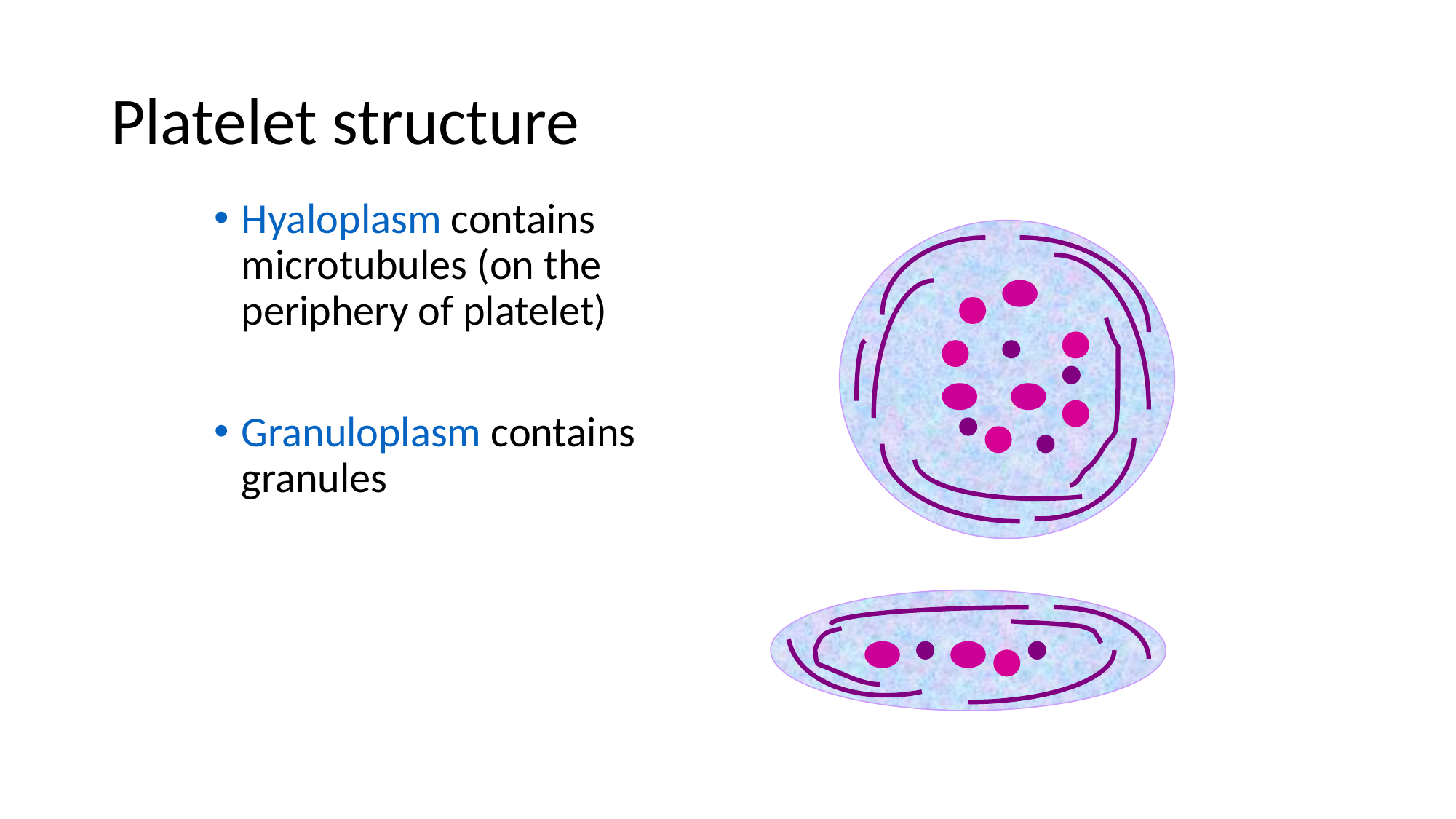

# Platelet structure
Hyaloplasm contains microtubules (on the periphery of platelet)

Granuloplasm contains granules